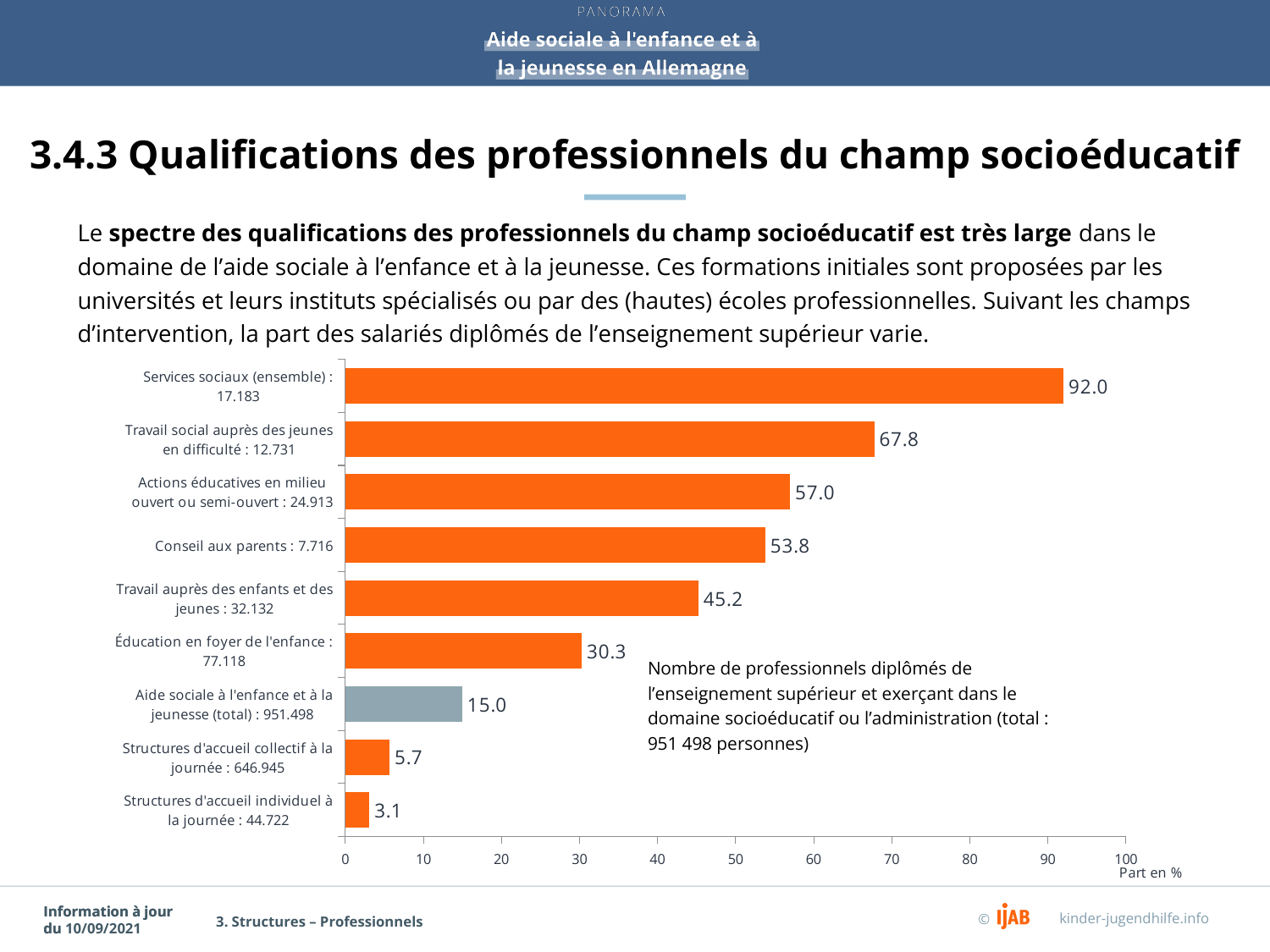

# 3.4.3 Qualifications des professionnels du champ socioéducatif
Le spectre des qualifications des professionnels du champ socioéducatif est très large dans le domaine de l’aide sociale à l’enfance et à la jeunesse. Ces formations initiales sont proposées par les universités et leurs instituts spécialisés ou par des (hautes) écoles professionnelles. Suivant les champs d’intervention, la part des salariés diplômés de l’enseignement supérieur varie.

### Chart

| Category |  |
|---|---|
| Structures d'accueil individuel à la journée : 44.722 | 3.1 |
| Structures d'accueil collectif à la journée : 646.945 | 5.7 |
| Aide sociale à l'enfance et à la jeunesse (total) : 951.498  | 14.98395162154834 |
| Éducation en foyer de l'enfance : 77.118 | 30.313286132939133 |
| Travail auprès des enfants et des jeunes : 32.132 | 45.244615959168435 |
| Conseil aux parents : 7.716 | 53.83221850613155 |
| Actions éducatives en milieu ouvert ou semi-ouvert : 24.913 | 56.99032633564806 |
| Travail social auprès des jeunes en difficulté : 12.731 | 67.77943602230775 |
| Services sociaux (ensemble) : 17.183 | 92.03282313914916 |
Nombre de professionnels diplômés de l’enseignement supérieur et exerçant dans le domaine socioéducatif ou l’administration (total : 951 498 personnes)
3. Structures – Professionnels